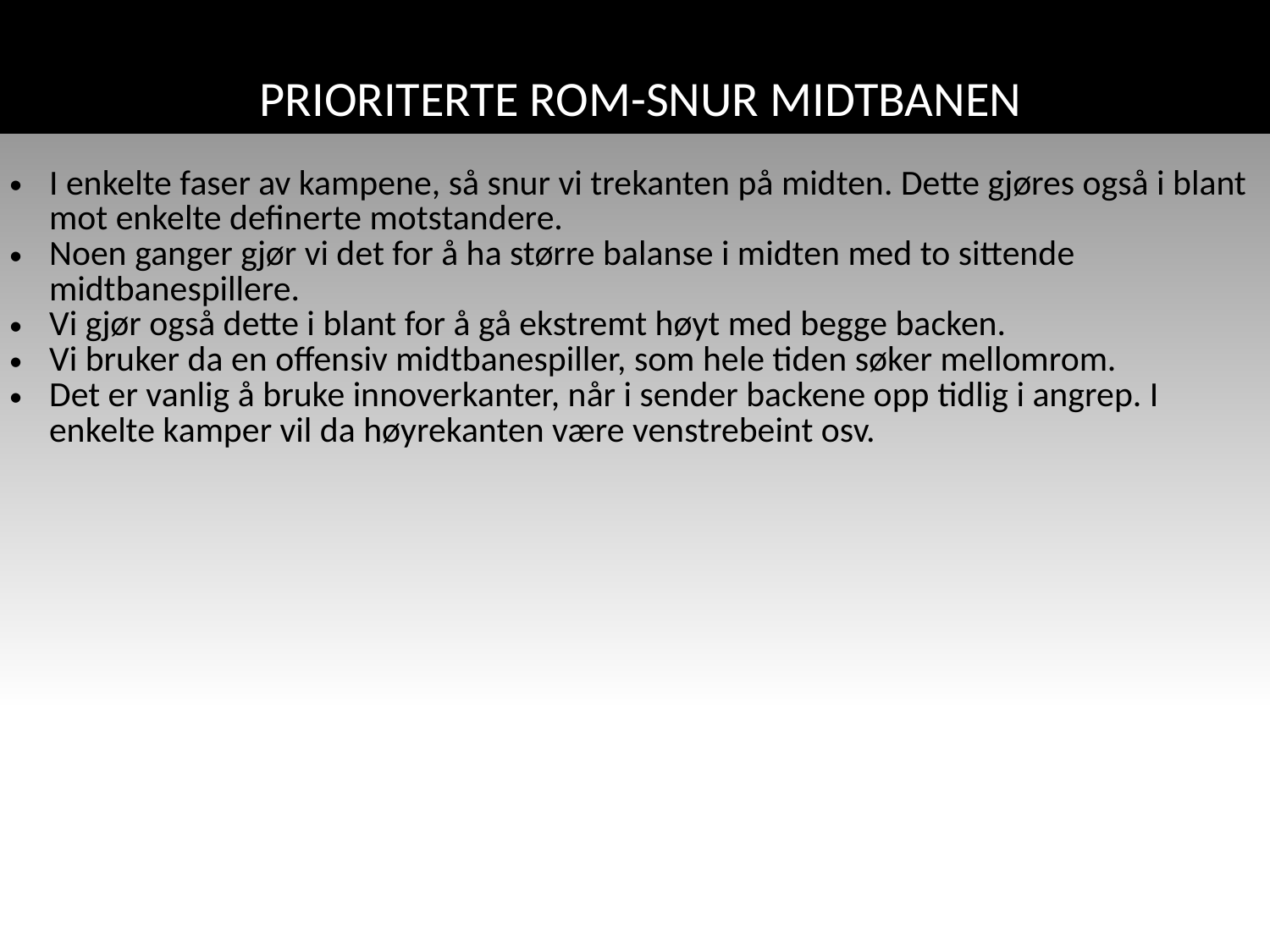

# PRIORITERTE ROM-SNUR MIDTBANEN
| I enkelte faser av kampene, så snur vi trekanten på midten. Dette gjøres også i blant mot enkelte definerte motstandere. Noen ganger gjør vi det for å ha større balanse i midten med to sittende midtbanespillere. Vi gjør også dette i blant for å gå ekstremt høyt med begge backen. Vi bruker da en offensiv midtbanespiller, som hele tiden søker mellomrom. Det er vanlig å bruke innoverkanter, når i sender backene opp tidlig i angrep. I enkelte kamper vil da høyrekanten være venstrebeint osv. |
| --- |